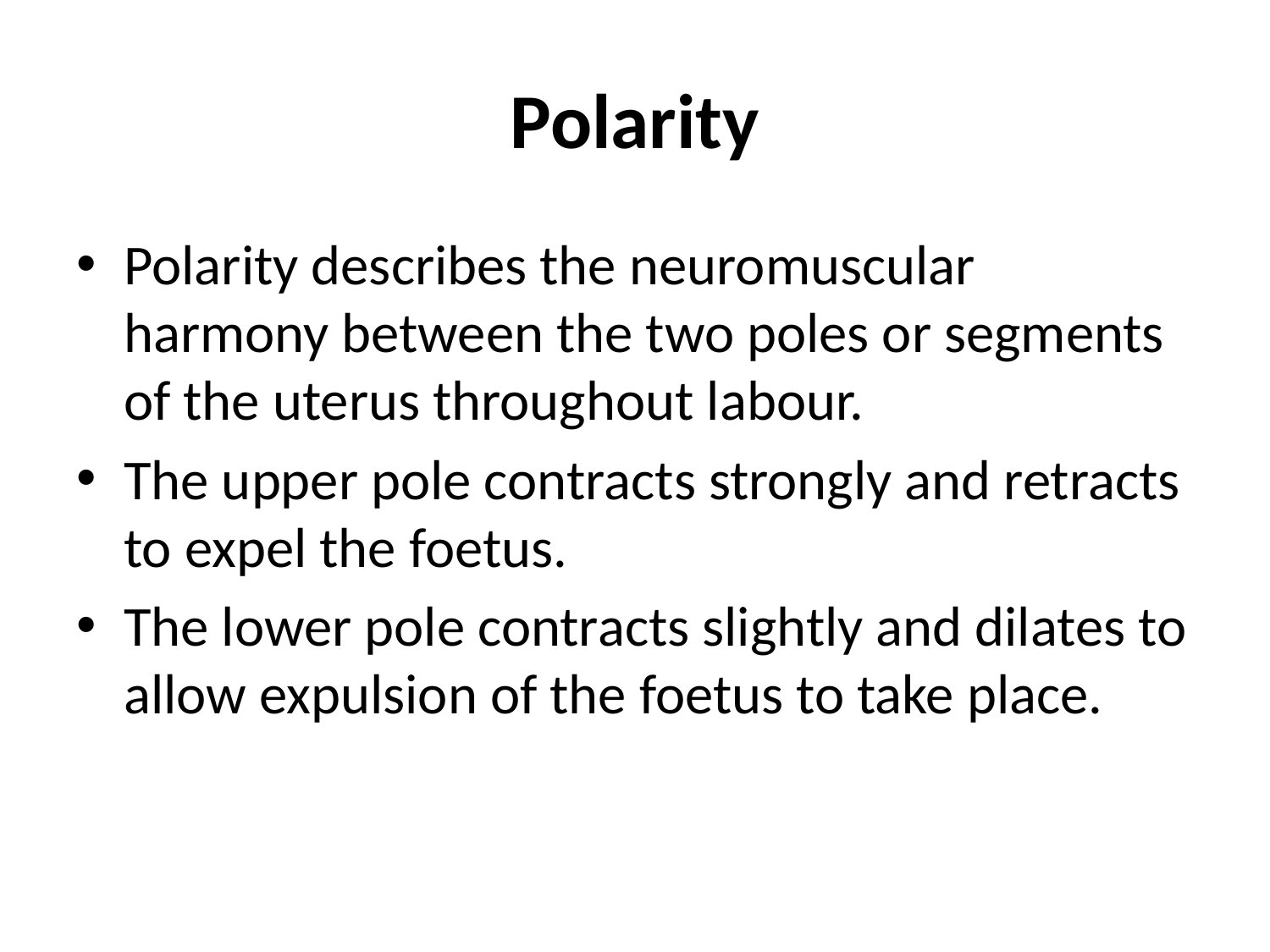

# Polarity
Polarity describes the neuromuscular harmony between the two poles or segments of the uterus throughout labour.
The upper pole contracts strongly and retracts to expel the foetus.
The lower pole contracts slightly and dilates to allow expulsion of the foetus to take place.